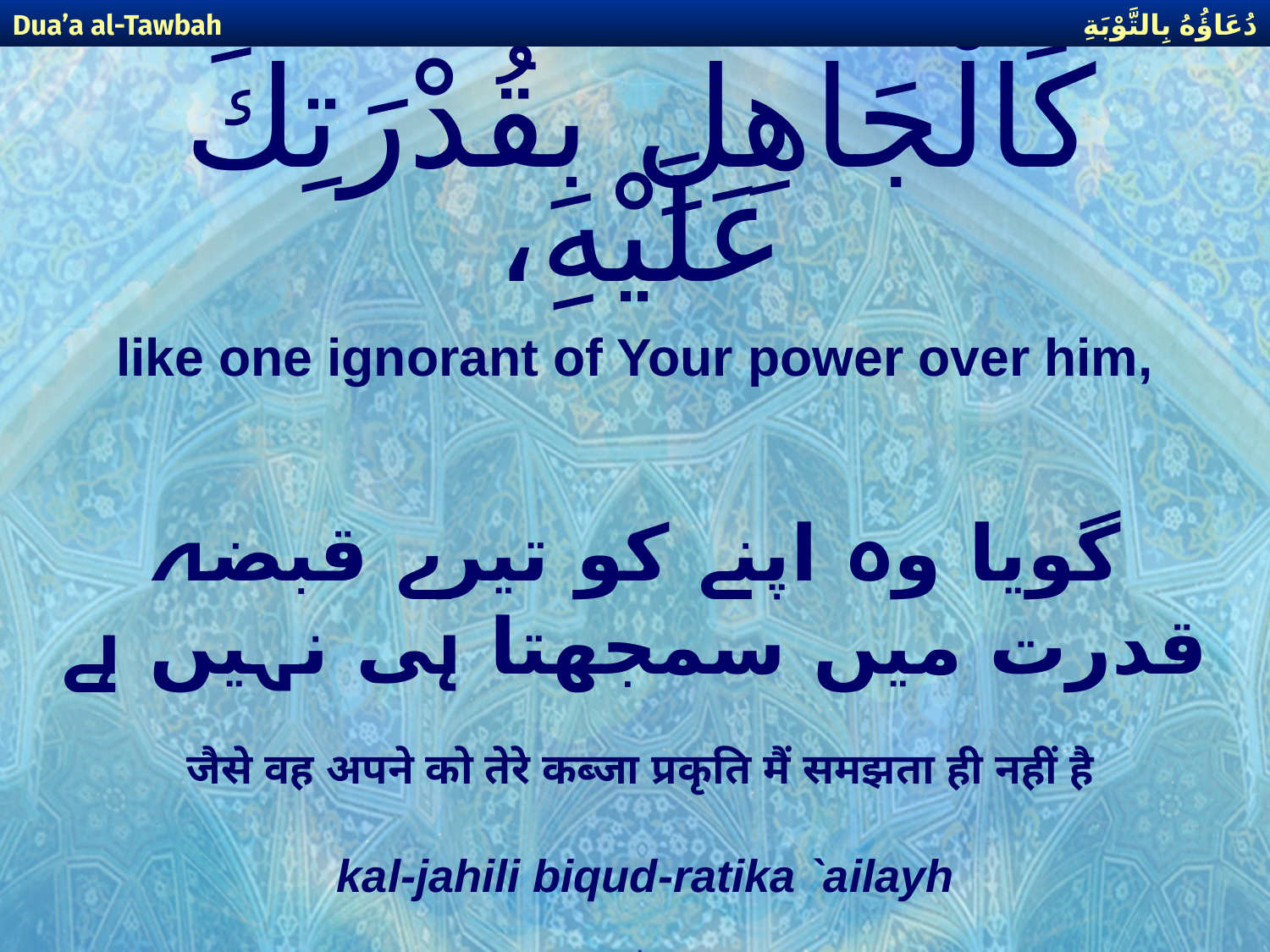

دُعَاؤُهُ بِالتَّوْبَةِ
Dua’a al-Tawbah
# كَالْجَاهِلِ بِقُدْرَتِكَ عَلَيْهِ،
like one ignorant of Your power over him,
گویا وہ اپنے کو تیرے قبضہ قدرت میں سمجھتا ہی نہیں ہے
जैसे वह अपने को तेरे कब्जा प्रकृति मैं समझता ही नहीं है
kal-jahili biqud-ratika `ailayh